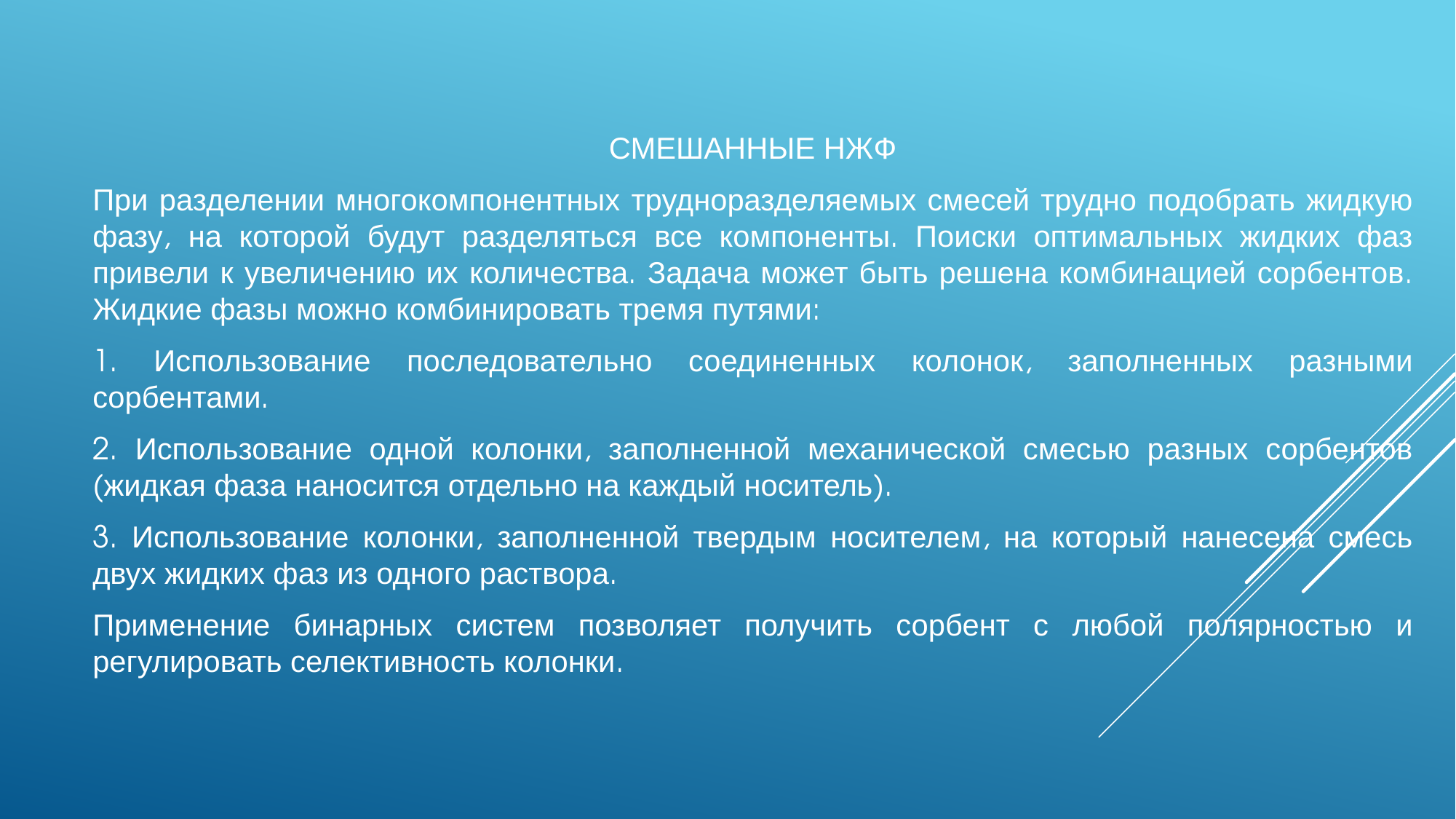

СМЕШАННЫЕ НЖФ
При разделении многокомпонентных трудноразделяемых смесей трудно подобрать жидкую фазу, на которой будут разделяться все компоненты. Поиски оптимальных жидких фаз привели к увеличению их количества. Задача может быть решена комбинацией сорбентов. Жидкие фазы можно комбинировать тремя путями:
1. Использование последовательно соединенных колонок, заполненных разными сорбентами.
2. Использование одной колонки, заполненной механической смесью разных сорбентов (жидкая фаза наносится отдельно на каждый носитель).
3. Использование колонки, заполненной твердым носителем, на который нанесена смесь двух жидких фаз из одного раствора.
Применение бинарных систем позволяет получить сорбент с любой полярностью и регулировать селективность колонки.
#